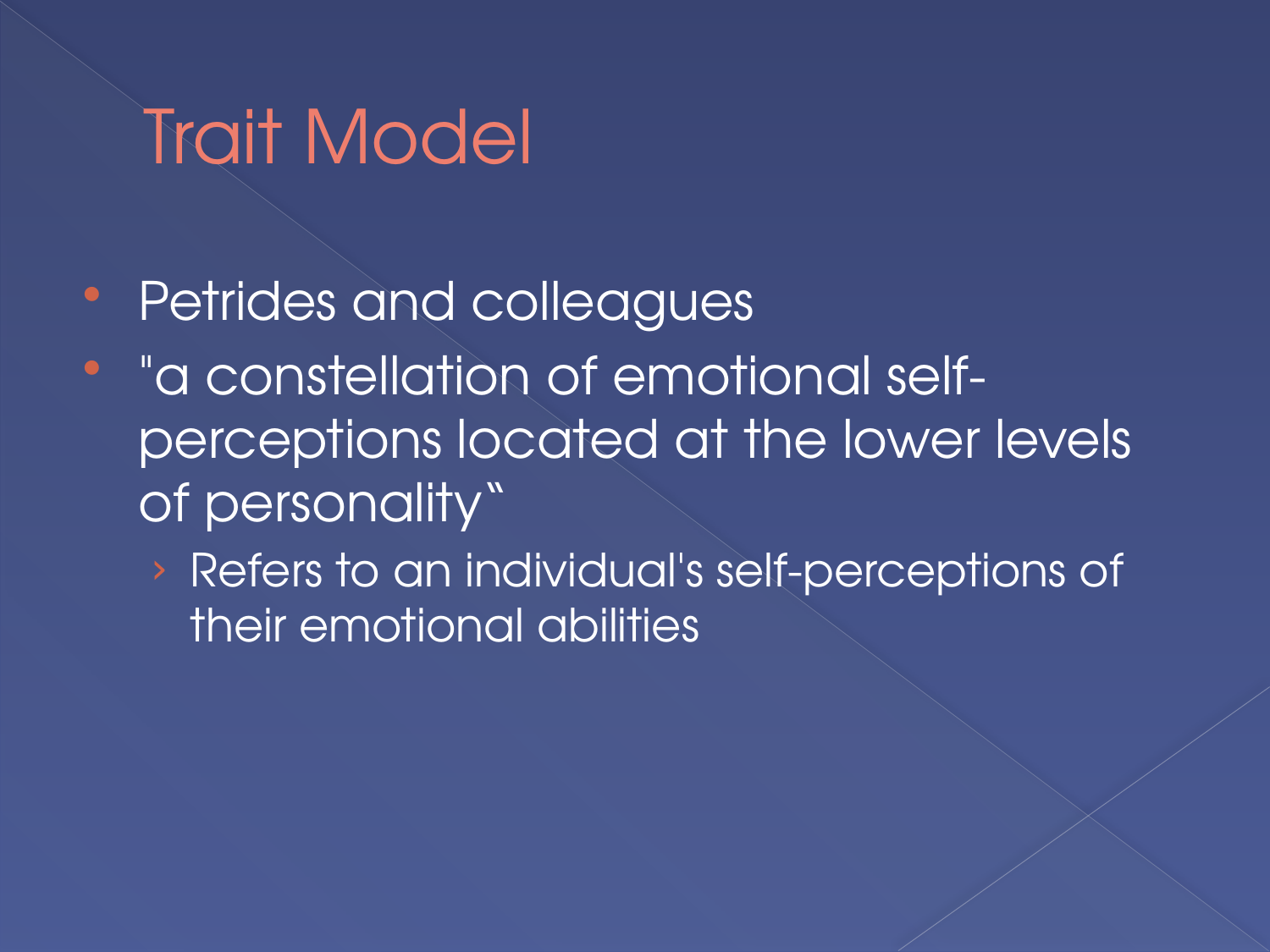

# Trait Model
Petrides and colleagues
"a constellation of emotional self-perceptions located at the lower levels of personality“
Refers to an individual's self-perceptions of their emotional abilities